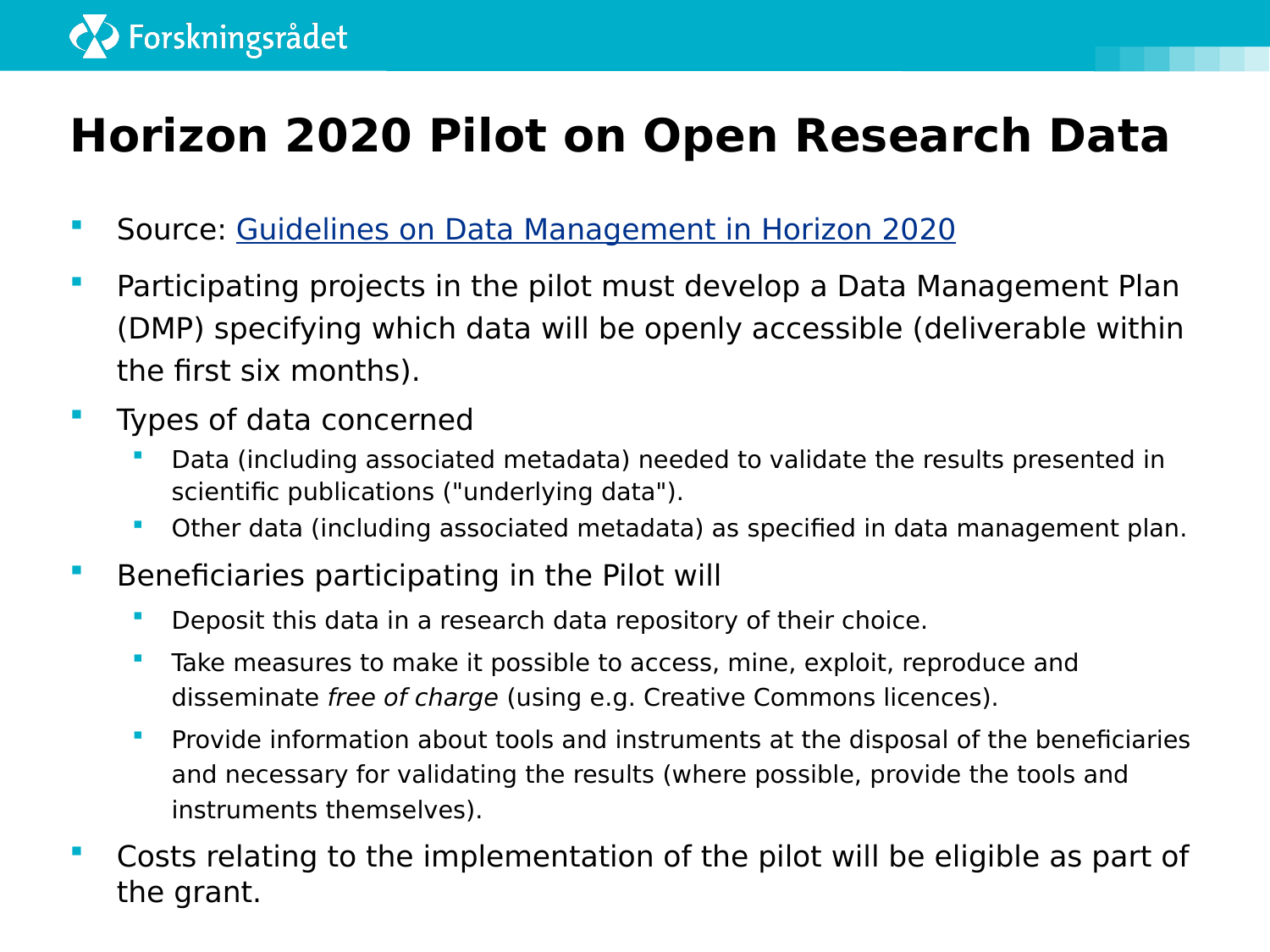

# Horizon 2020 Pilot on Open Research Data
Source: Guidelines on Data Management in Horizon 2020
Participating projects in the pilot must develop a Data Management Plan (DMP) specifying which data will be openly accessible (deliverable within the first six months).
Types of data concerned
Data (including associated metadata) needed to validate the results presented in scientific publications ("underlying data").
Other data (including associated metadata) as specified in data management plan.
Beneficiaries participating in the Pilot will
Deposit this data in a research data repository of their choice.
Take measures to make it possible to access, mine, exploit, reproduce and disseminate free of charge (using e.g. Creative Commons licences).
Provide information about tools and instruments at the disposal of the beneficiaries and necessary for validating the results (where possible, provide the tools and instruments themselves).
Costs relating to the implementation of the pilot will be eligible as part of the grant.